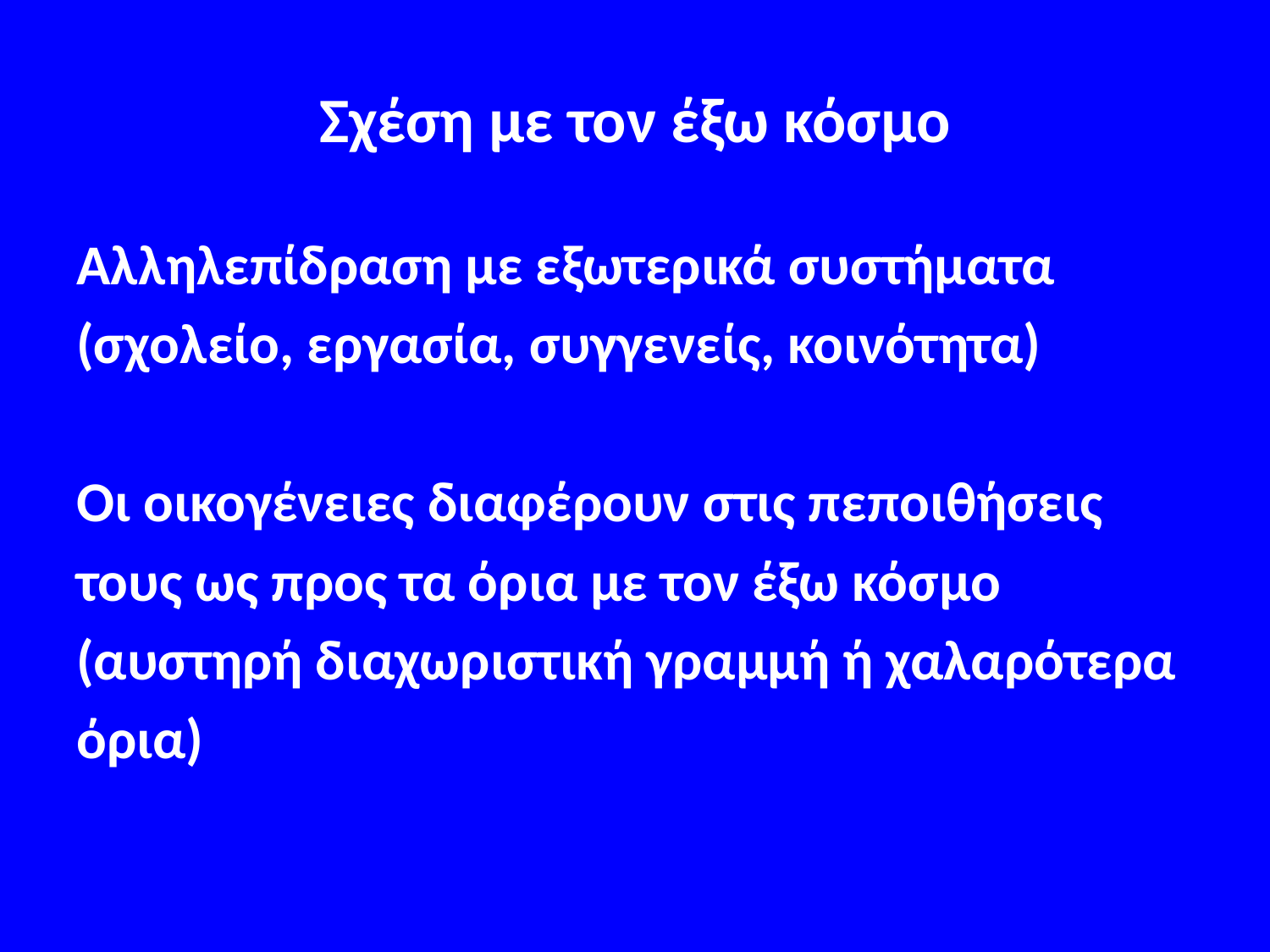

# Σχέση με τον έξω κόσμο
Αλληλεπίδραση με εξωτερικά συστήματα
(σχολείο, εργασία, συγγενείς, κοινότητα)

Οι οικογένειες διαφέρουν στις πεποιθήσεις
τους ως προς τα όρια με τον έξω κόσμο
(αυστηρή διαχωριστική γραμμή ή χαλαρότερα
όρια)